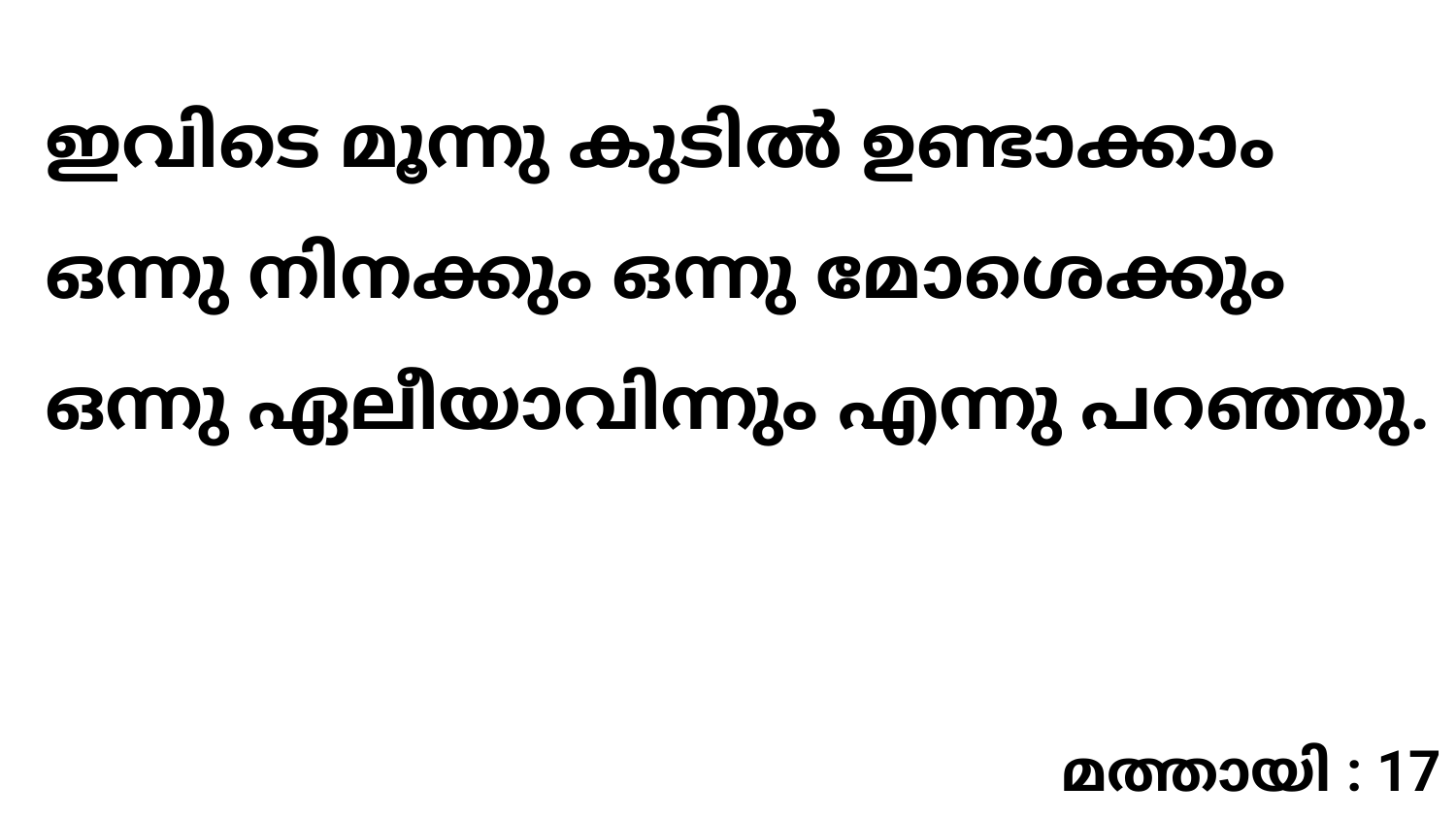

ഇവിടെ മൂന്നു കുടിൽ ഉണ്ടാക്കാം ഒന്നു നിനക്കും ഒന്നു മോശെക്കും ഒന്നു ഏലീയാവിന്നും എന്നു പറഞ്ഞു.
മത്തായി : 17